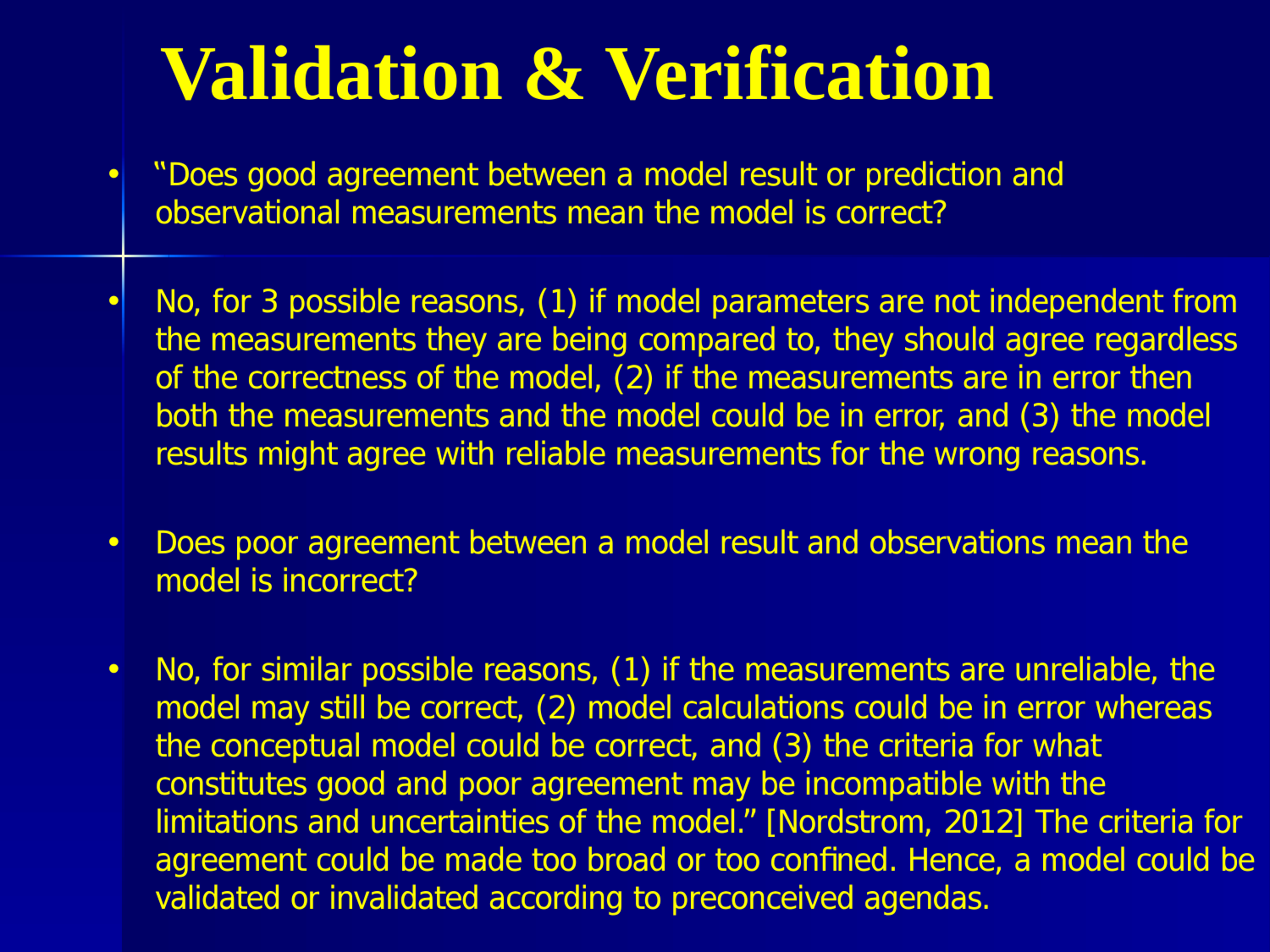

# Validation & Verification
“Does good agreement between a model result or prediction and observational measurements mean the model is correct?

No, for 3 possible reasons, (1) if model parameters are not independent from the measurements they are being compared to, they should agree regardless of the correctness of the model, (2) if the measurements are in error then both the measurements and the model could be in error, and (3) the model results might agree with reliable measurements for the wrong reasons.

Does poor agreement between a model result and observations mean the model is incorrect?

No, for similar possible reasons, (1) if the measurements are unreliable, the model may still be correct, (2) model calculations could be in error whereas the conceptual model could be correct, and (3) the criteria for what constitutes good and poor agreement may be incompatible with the limitations and uncertainties of the model.” [Nordstrom, 2012] The criteria for agreement could be made too broad or too confined. Hence, a model could be validated or invalidated according to preconceived agendas.